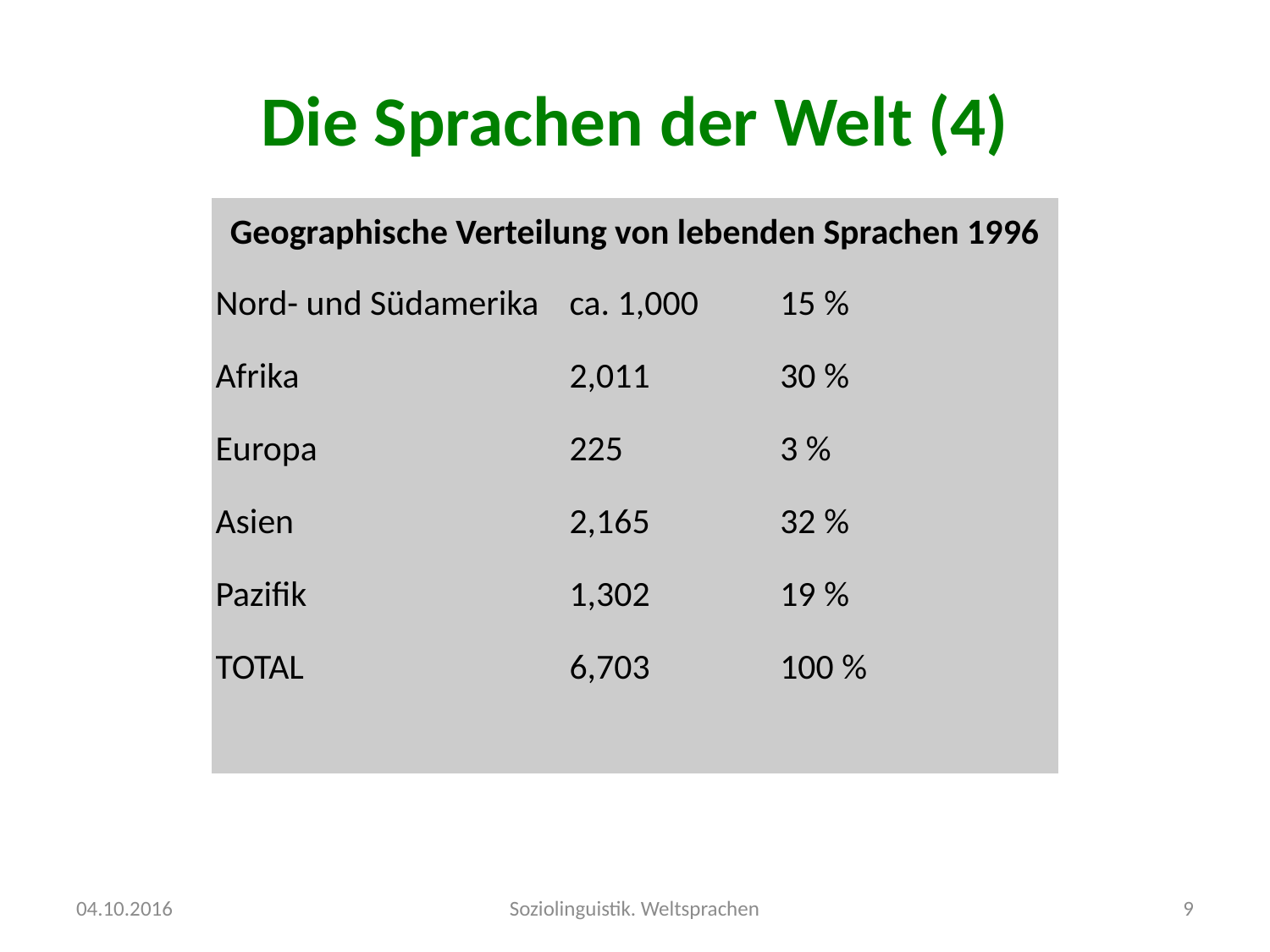

# Die Sprachen der Welt (4)
| Geographische Verteilung von lebenden Sprachen 1996 |  |  |
| --- | --- | --- |
| Nord- und Südamerika | ca. 1,000 | 15 % |
| Afrika | 2,011 | 30 % |
| Europa | 225 | 3 % |
| Asien | 2,165 | 32 % |
| Pazifik | 1,302 | 19 % |
| TOTAL | 6,703 | 100 % |
|  |  |  |
04.10.2016
Soziolinguistik. Weltsprachen
9